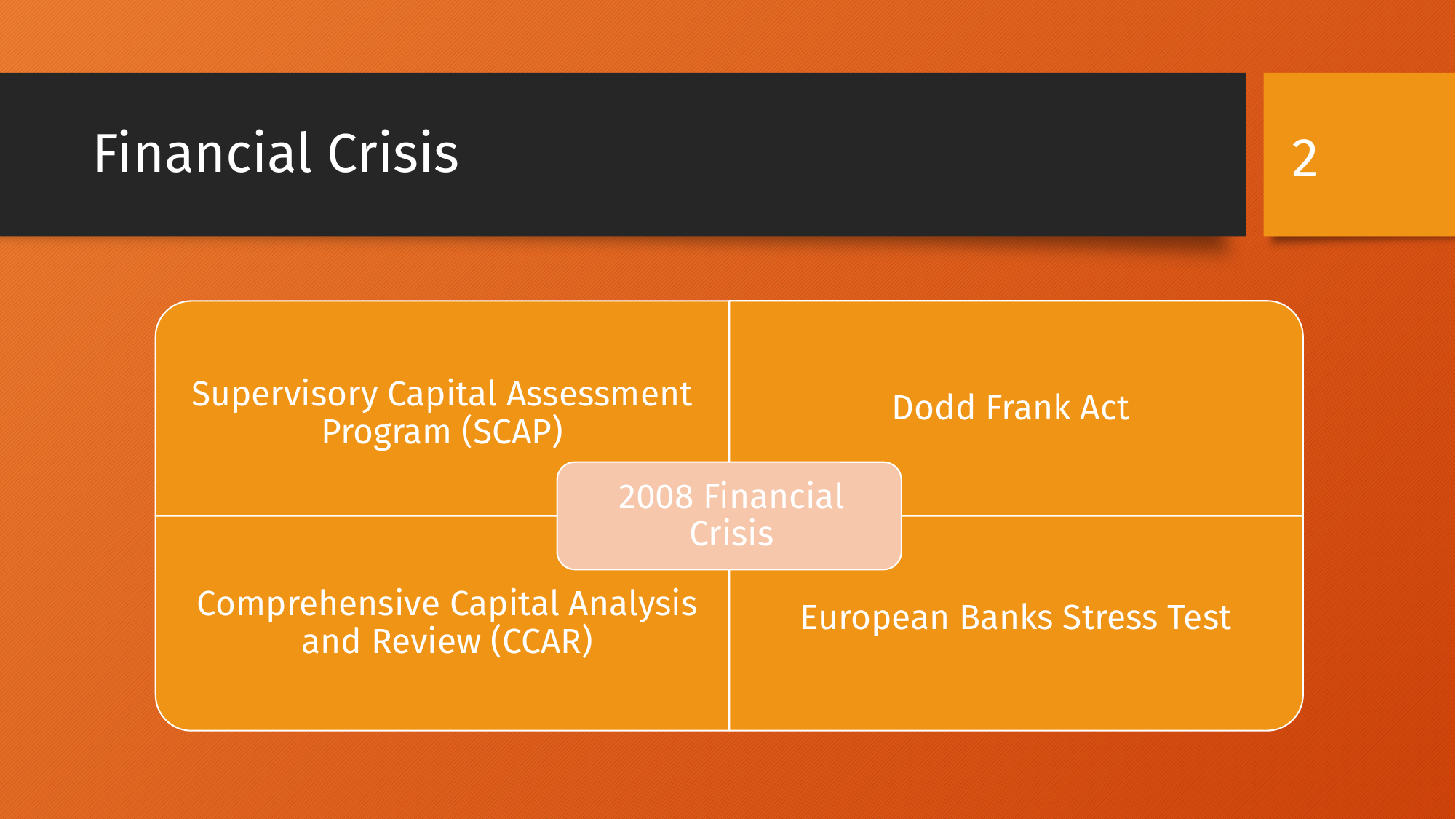

2
# Financial Crisis
Supervisory Capital Assessment Program (SCAP)
Dodd Frank Act
Comprehensive Capital Analysis and Review (CCAR)
European Banks Stress Test
2008 Financial Crisis